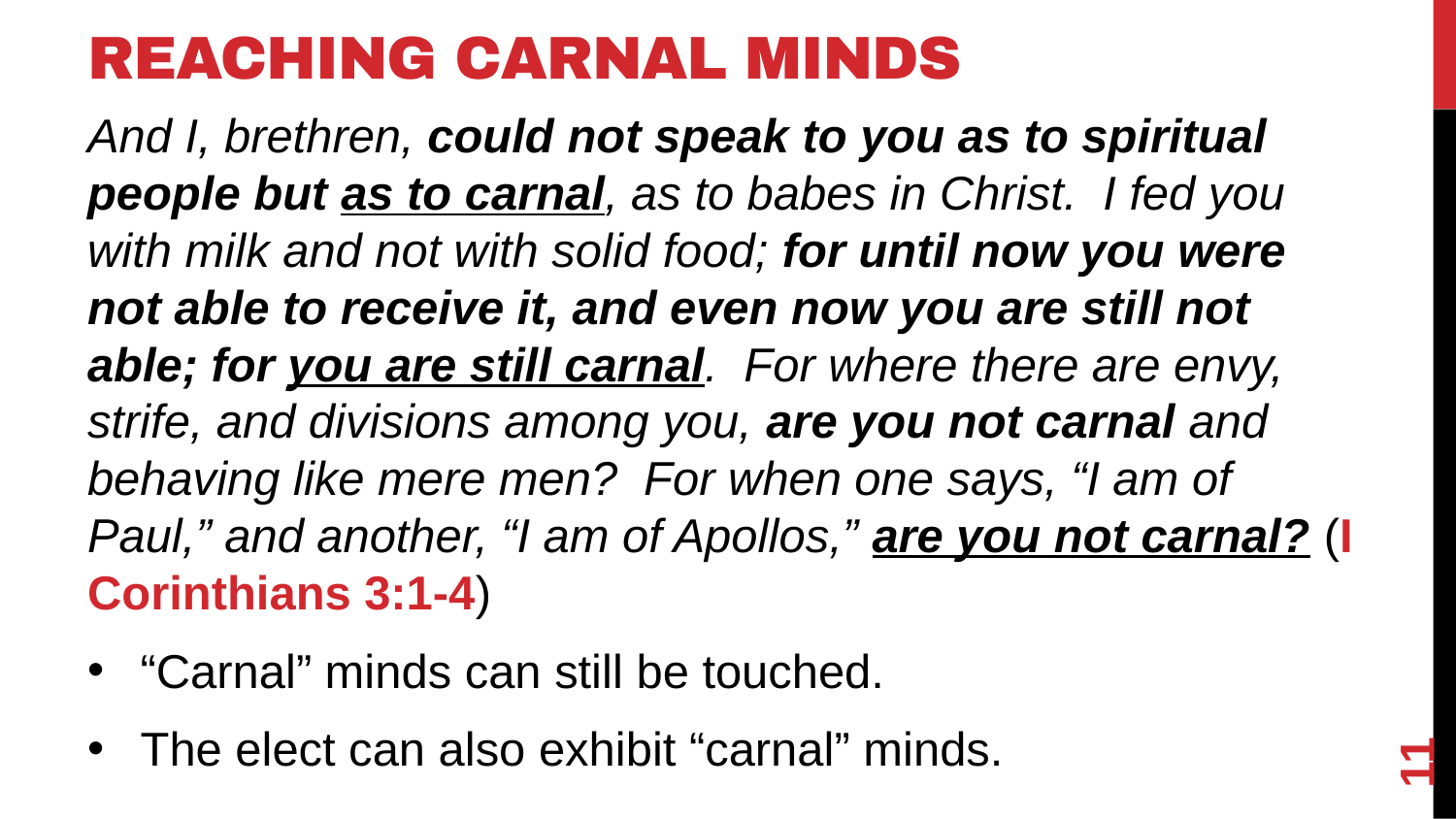

# Reaching Carnal Minds
And I, brethren, could not speak to you as to spiritual people but as to carnal, as to babes in Christ.  I fed you with milk and not with solid food; for until now you were not able to receive it, and even now you are still not able; for you are still carnal.  For where there are envy, strife, and divisions among you, are you not carnal and behaving like mere men?  For when one says, “I am of Paul,” and another, “I am of Apollos,” are you not carnal? (I Corinthians 3:1-4)
“Carnal” minds can still be touched.
The elect can also exhibit “carnal” minds.
11